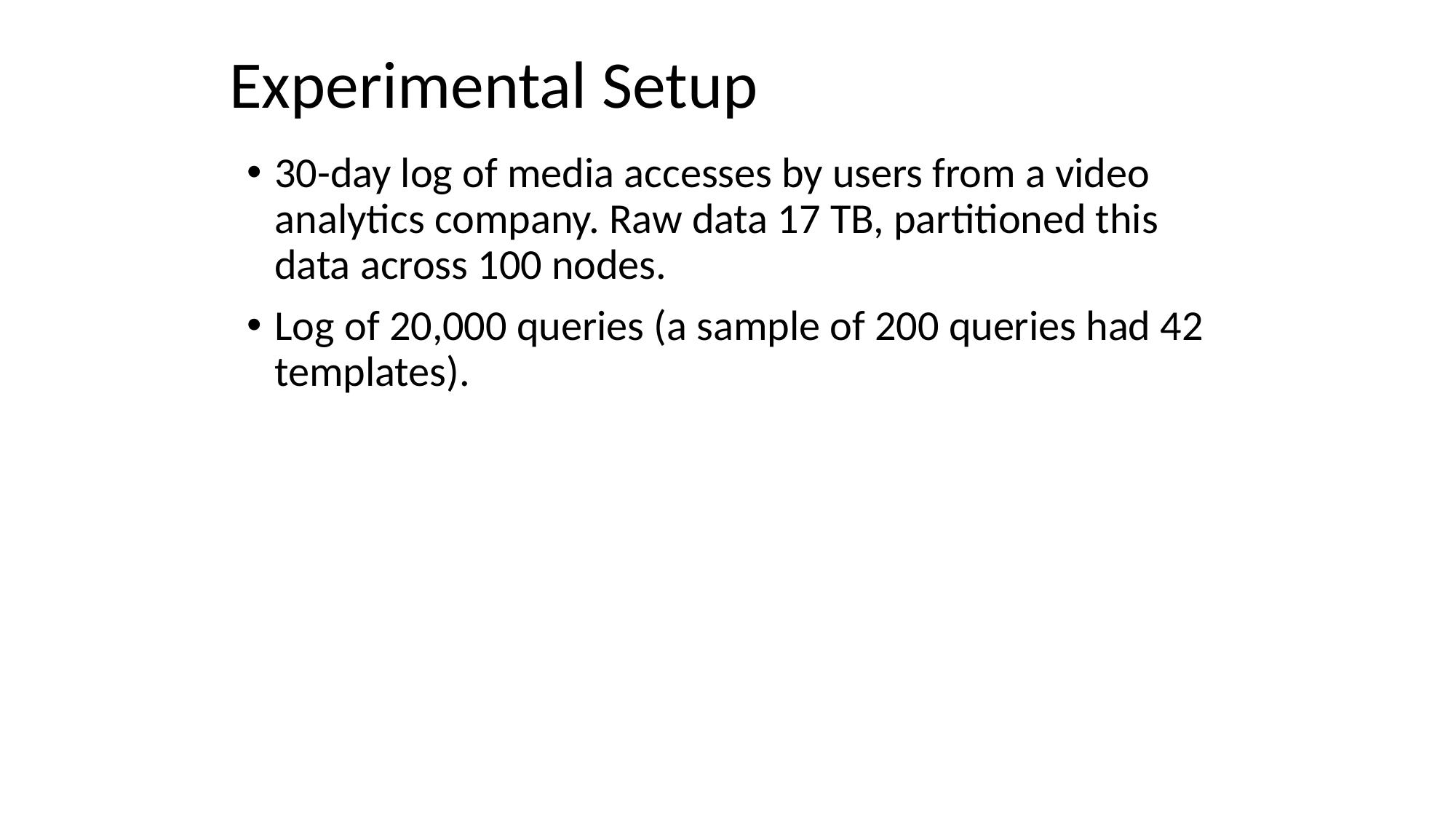

# Experimental Setup
30-day log of media accesses by users from a video analytics company. Raw data 17 TB, partitioned this data across 100 nodes.
Log of 20,000 queries (a sample of 200 queries had 42 templates).